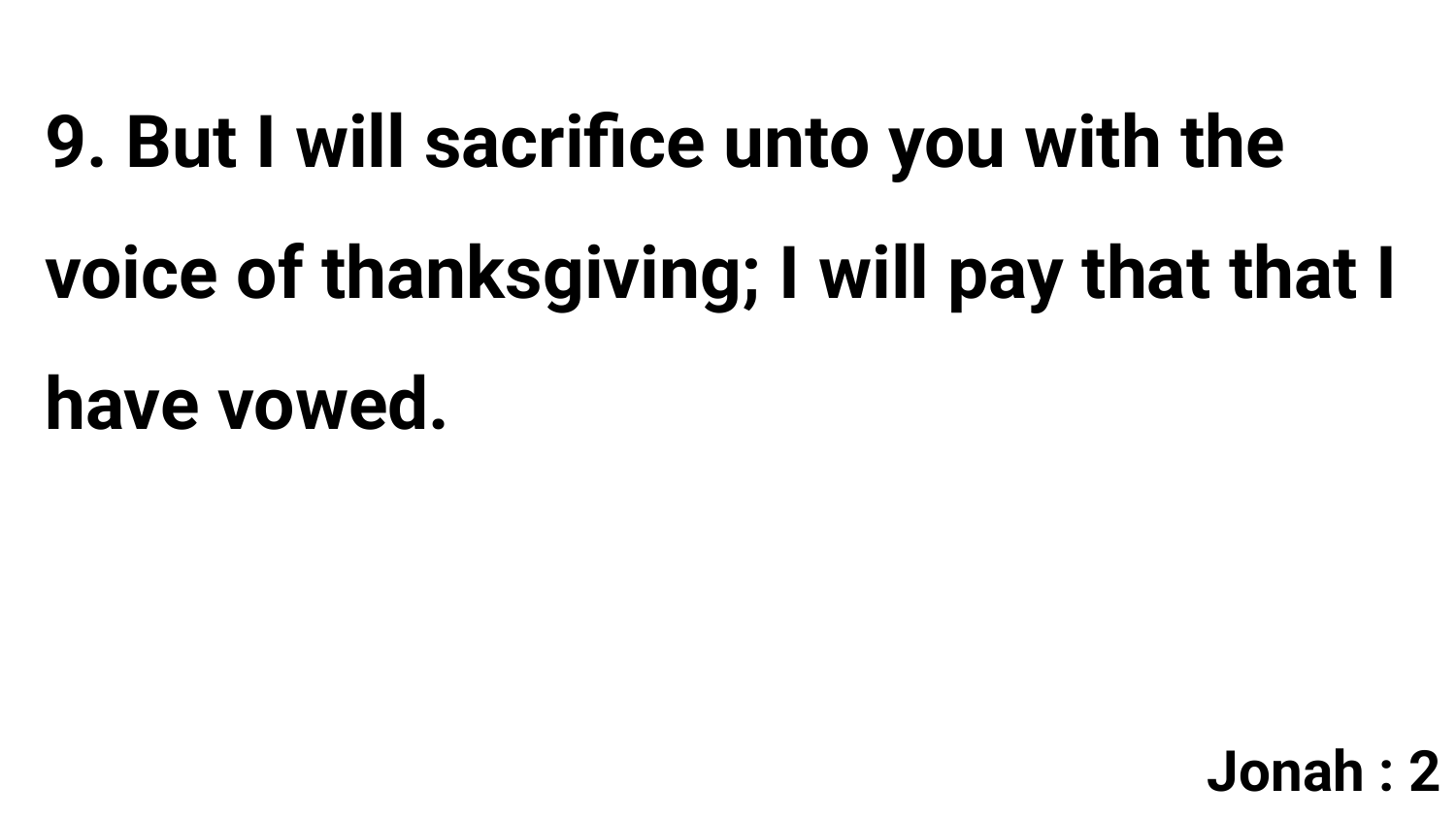

9. But I will sacrifice unto you with the voice of thanksgiving; I will pay that that I have vowed.
Jonah : 2